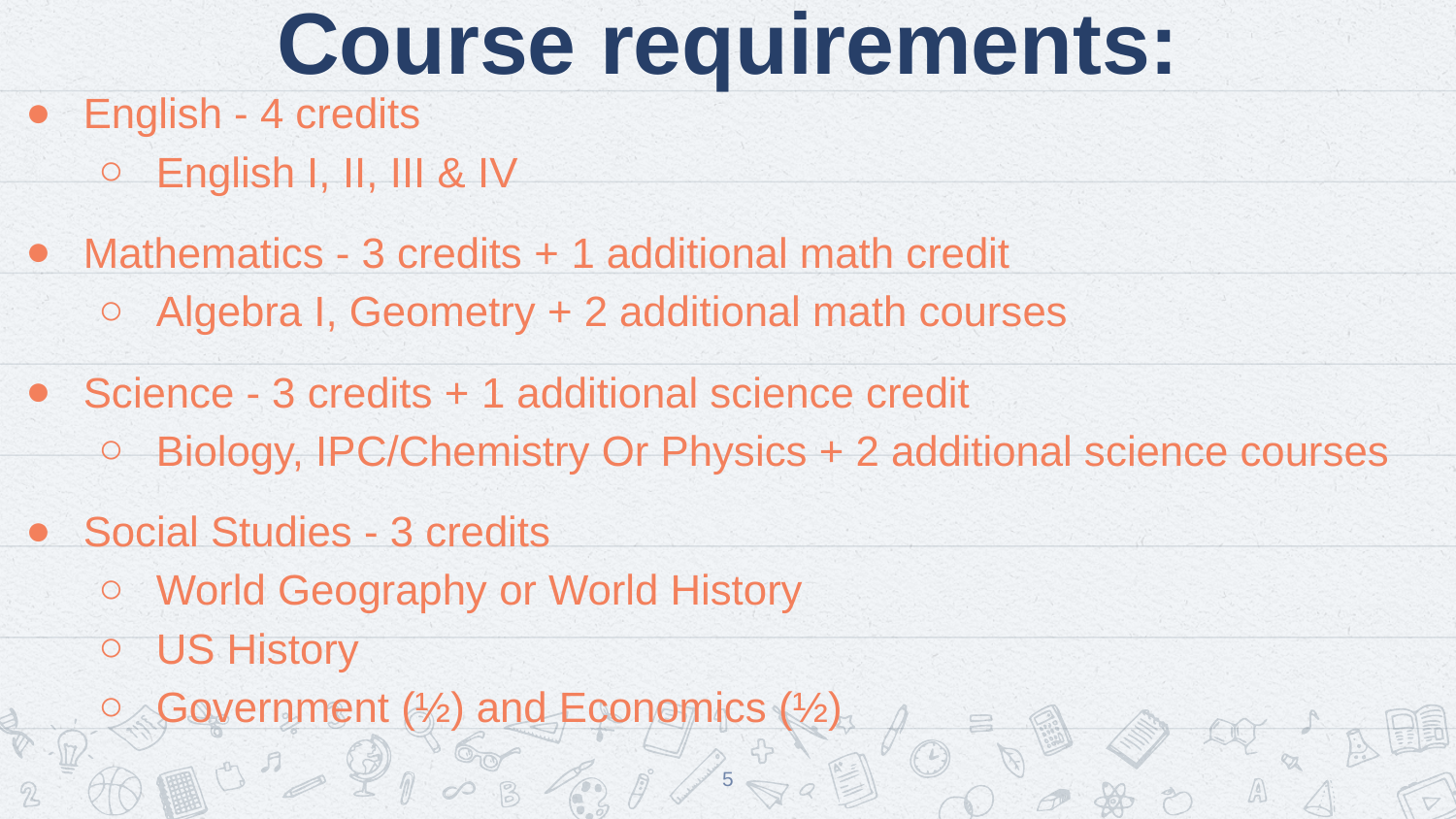

# FHSP +Endorsement - Course requirements:
English - 4 credits
English I, II, III & IV

Mathematics - 3 credits + 1 additional math credit
Algebra I, Geometry + 2 additional math courses

Science - 3 credits + 1 additional science credit
Biology, IPC/Chemistry Or Physics + 2 additional science courses

Social Studies - 3 credits
World Geography or World History
US History
Government (½) and Economics (½)

5